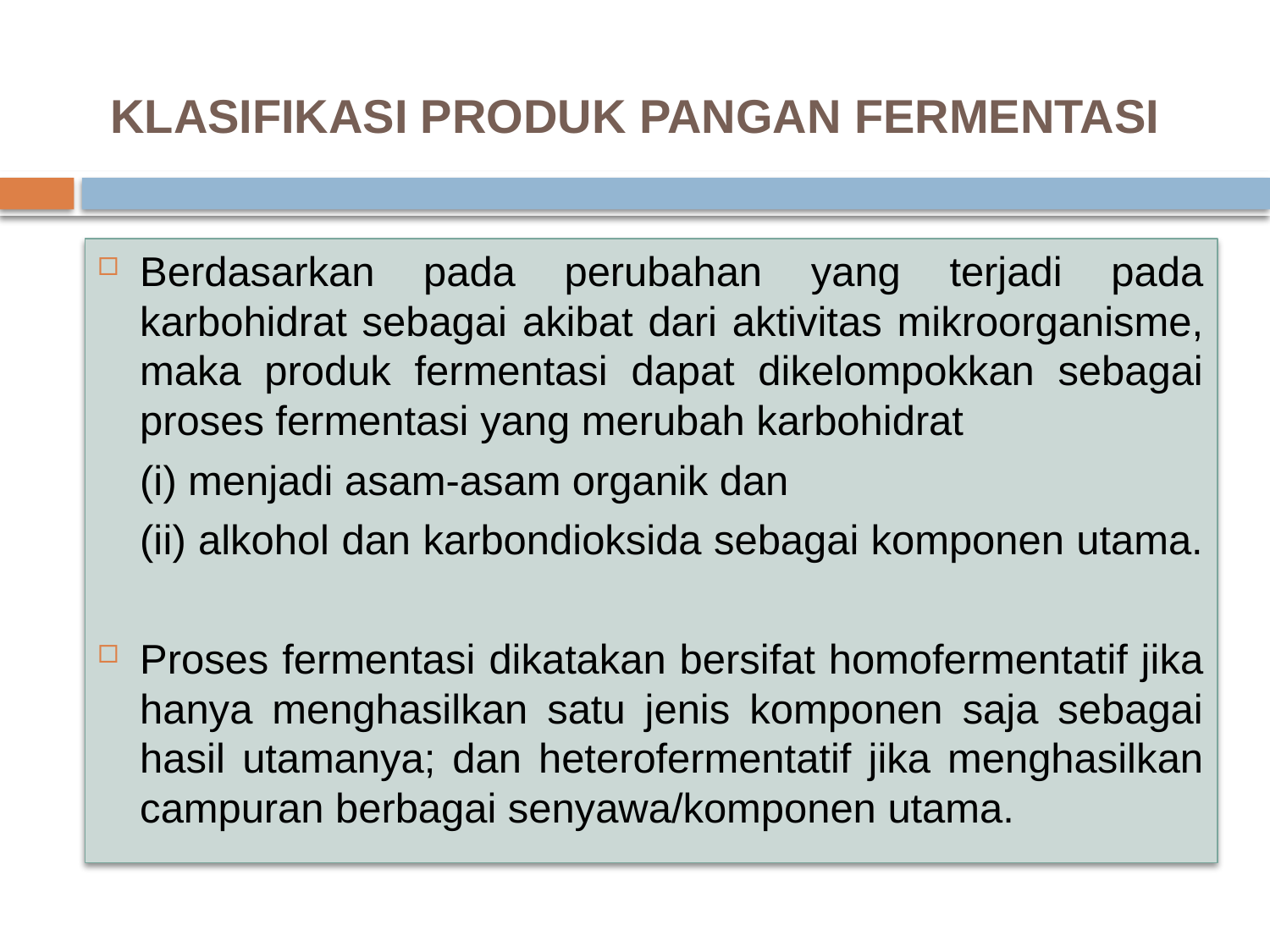

# KLASIFIKASI PRODUK PANGAN FERMENTASI
Berdasarkan pada perubahan yang terjadi pada karbohidrat sebagai akibat dari aktivitas mikroorganisme, maka produk fermentasi dapat dikelompokkan sebagai proses fermentasi yang merubah karbohidrat
	(i) menjadi asam-asam organik dan
	(ii) alkohol dan karbondioksida sebagai komponen utama.

Proses fermentasi dikatakan bersifat homofermentatif jika hanya menghasilkan satu jenis komponen saja sebagai hasil utamanya; dan heterofermentatif jika menghasilkan campuran berbagai senyawa/komponen utama.